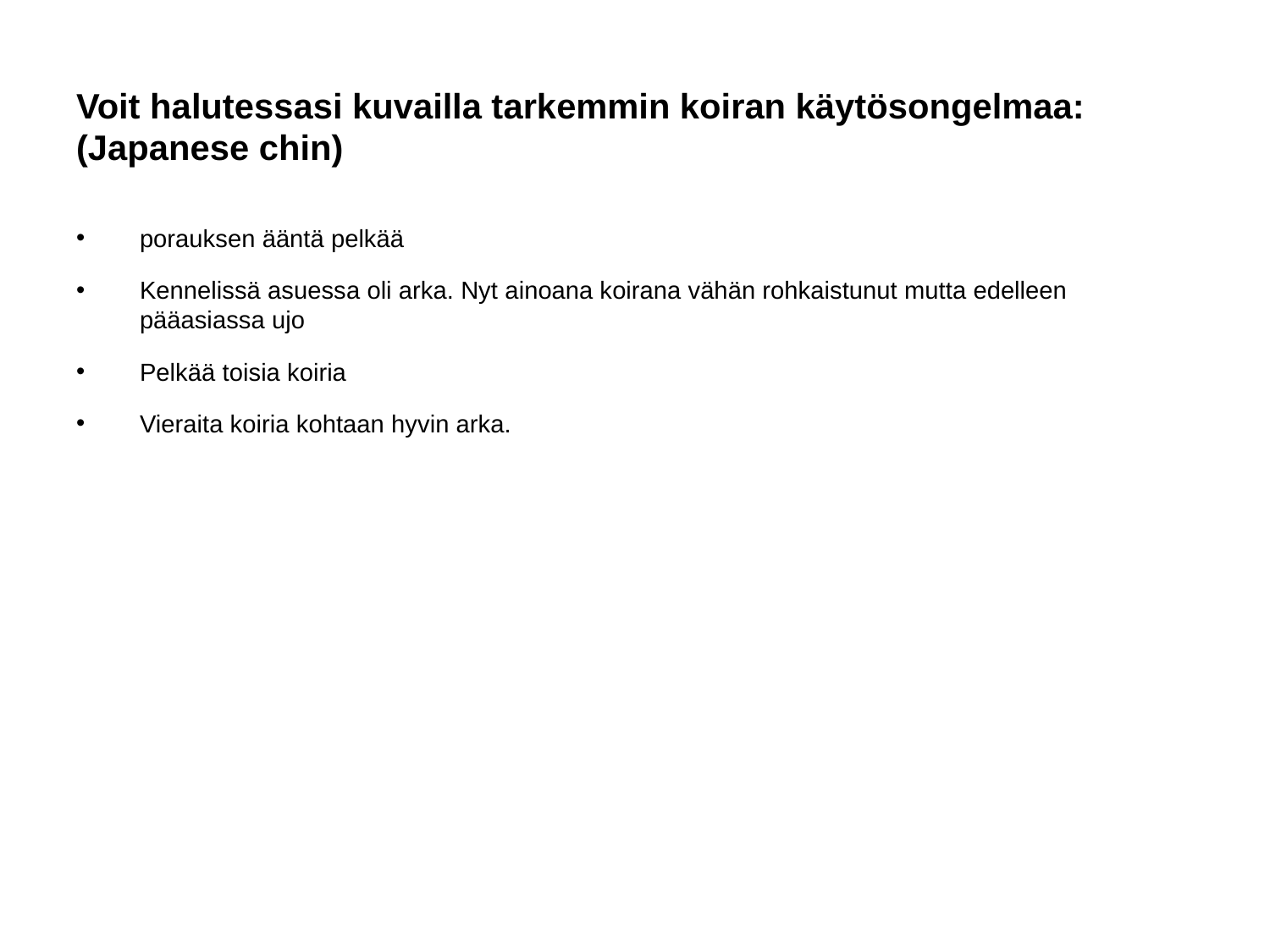

# Voit halutessasi kuvailla tarkemmin koiran käytösongelmaa: (Japanese chin)
porauksen ääntä pelkää
Kennelissä asuessa oli arka. Nyt ainoana koirana vähän rohkaistunut mutta edelleen pääasiassa ujo
Pelkää toisia koiria
Vieraita koiria kohtaan hyvin arka.